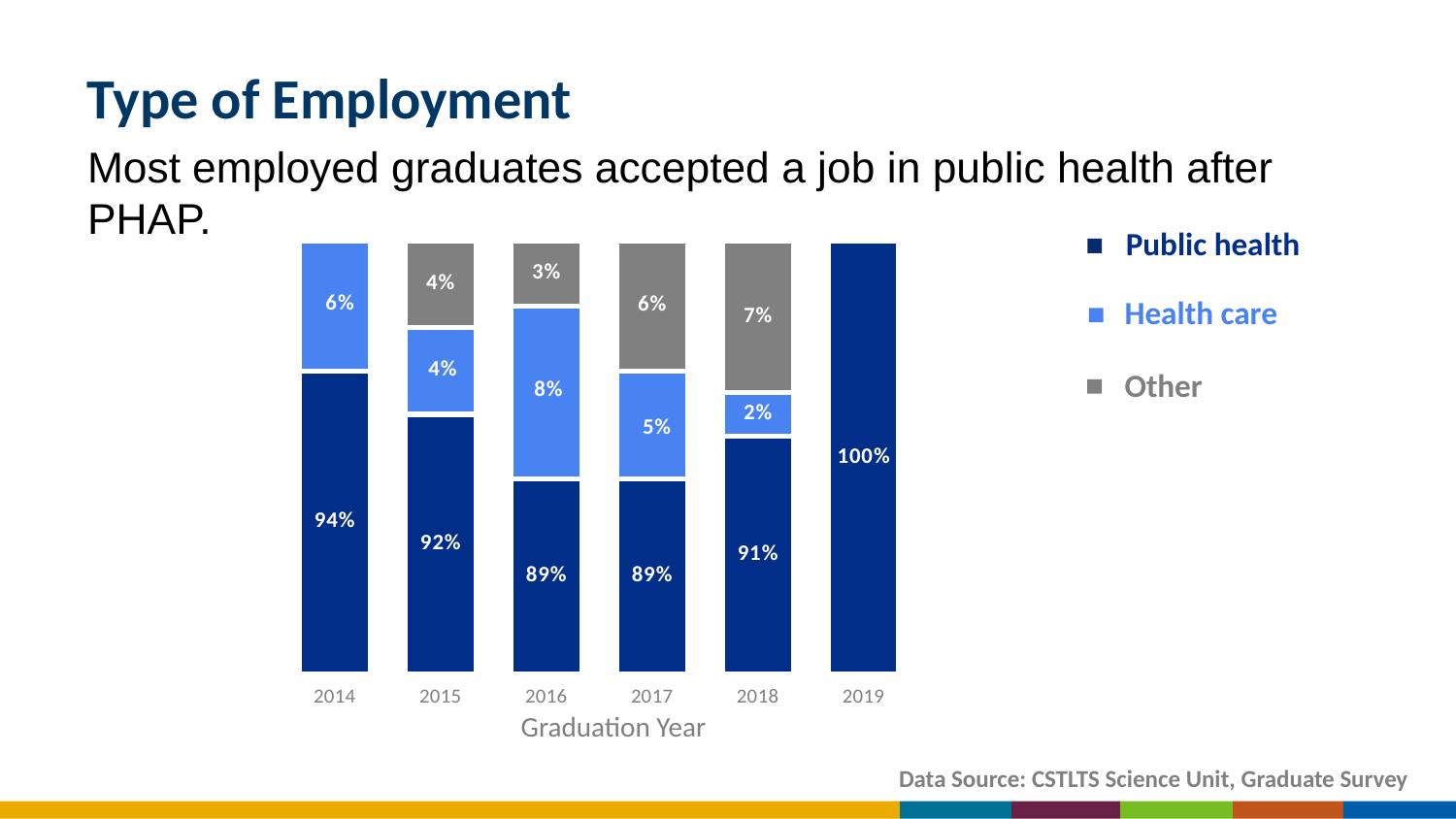

# Type of Employment
Most employed graduates accepted a job in public health after PHAP.
Public health

### Chart

| Category | Public Health | Health Care | Other  |
|---|---|---|---|
| 2014 | 0.94 | 0.06 | 0.0 |
| 2015 | 0.92 | 0.04 | 0.04 |
| 2016 | 0.89 | 0.08 | 0.03 |
| 2017 | 0.89 | 0.05 | 0.06 |
| 2018 | 0.91 | 0.02 | 0.07 |
| 2019 | 1.0 | None | None |
|  | None | None | None |
Health care

Other
Graduation Year
Data Source: CSTLTS Science Unit, Graduate Survey